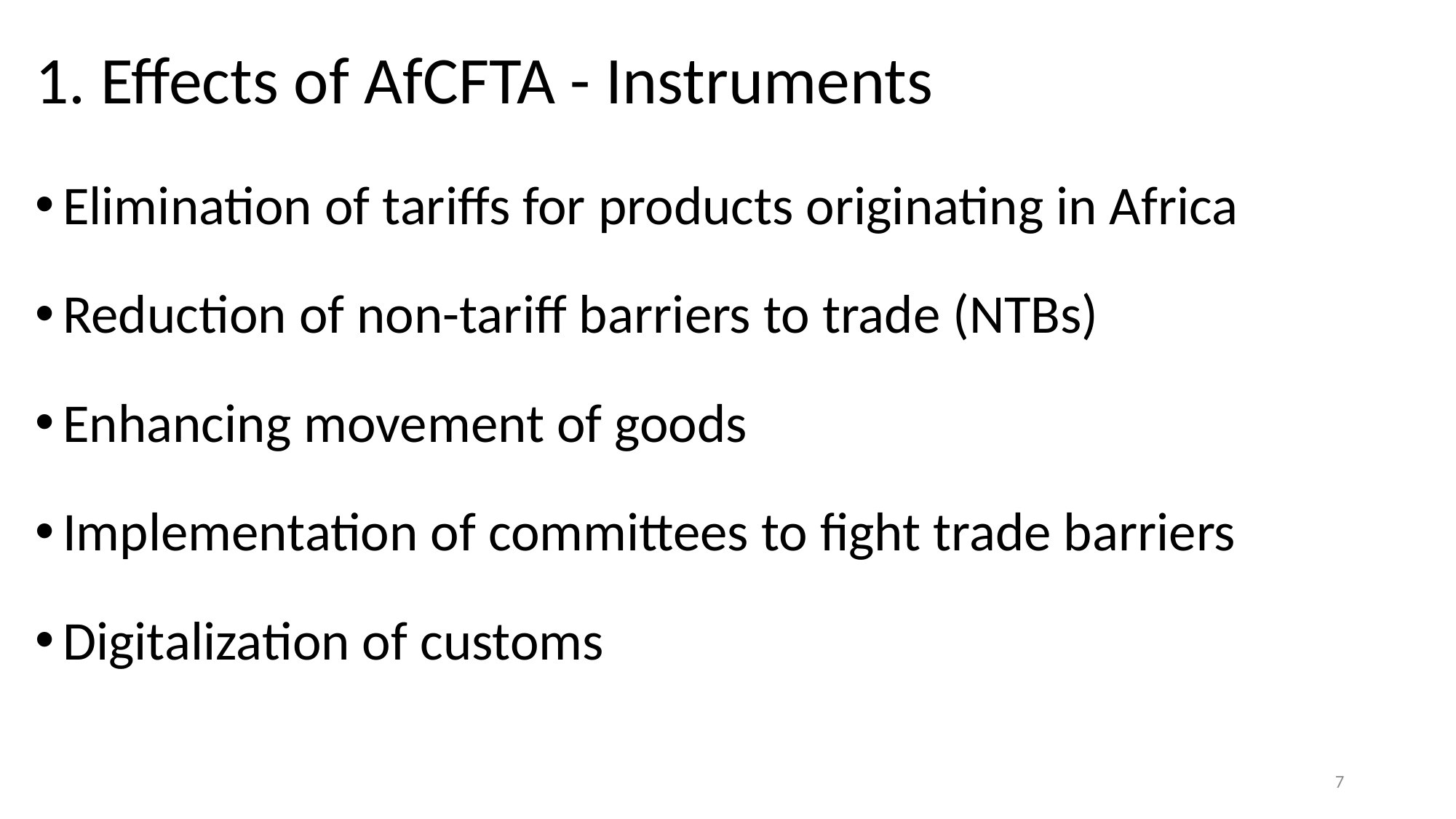

# 1. Effects of AfCFTA - Instruments
Elimination of tariffs for products originating in Africa

Reduction of non-tariff barriers to trade (NTBs)

Enhancing movement of goods

Implementation of committees to fight trade barriers

Digitalization of customs
7